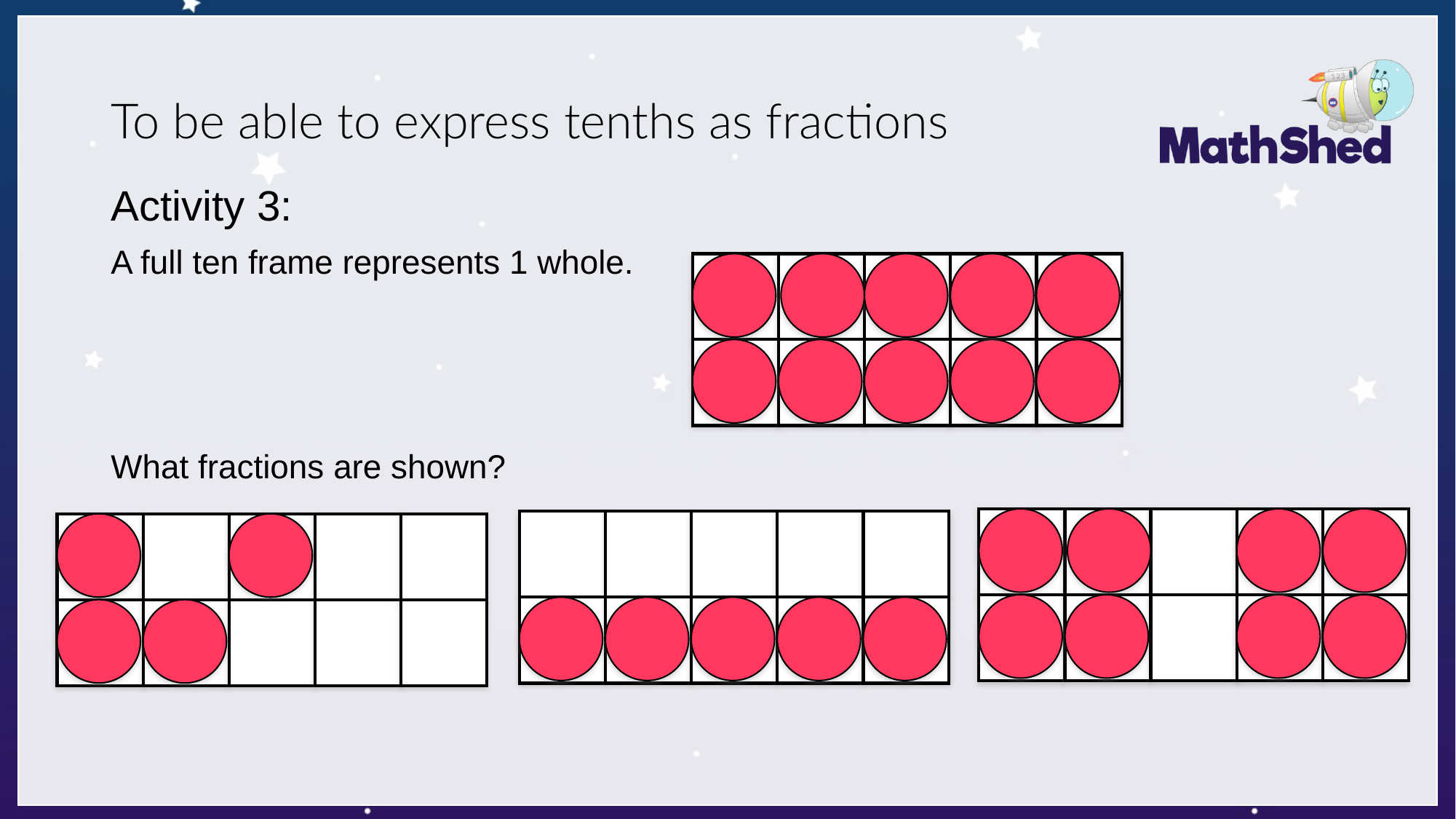

# To be able to express tenths as fractions
Activity 3:
A full ten frame represents 1 whole.

What fractions are shown?